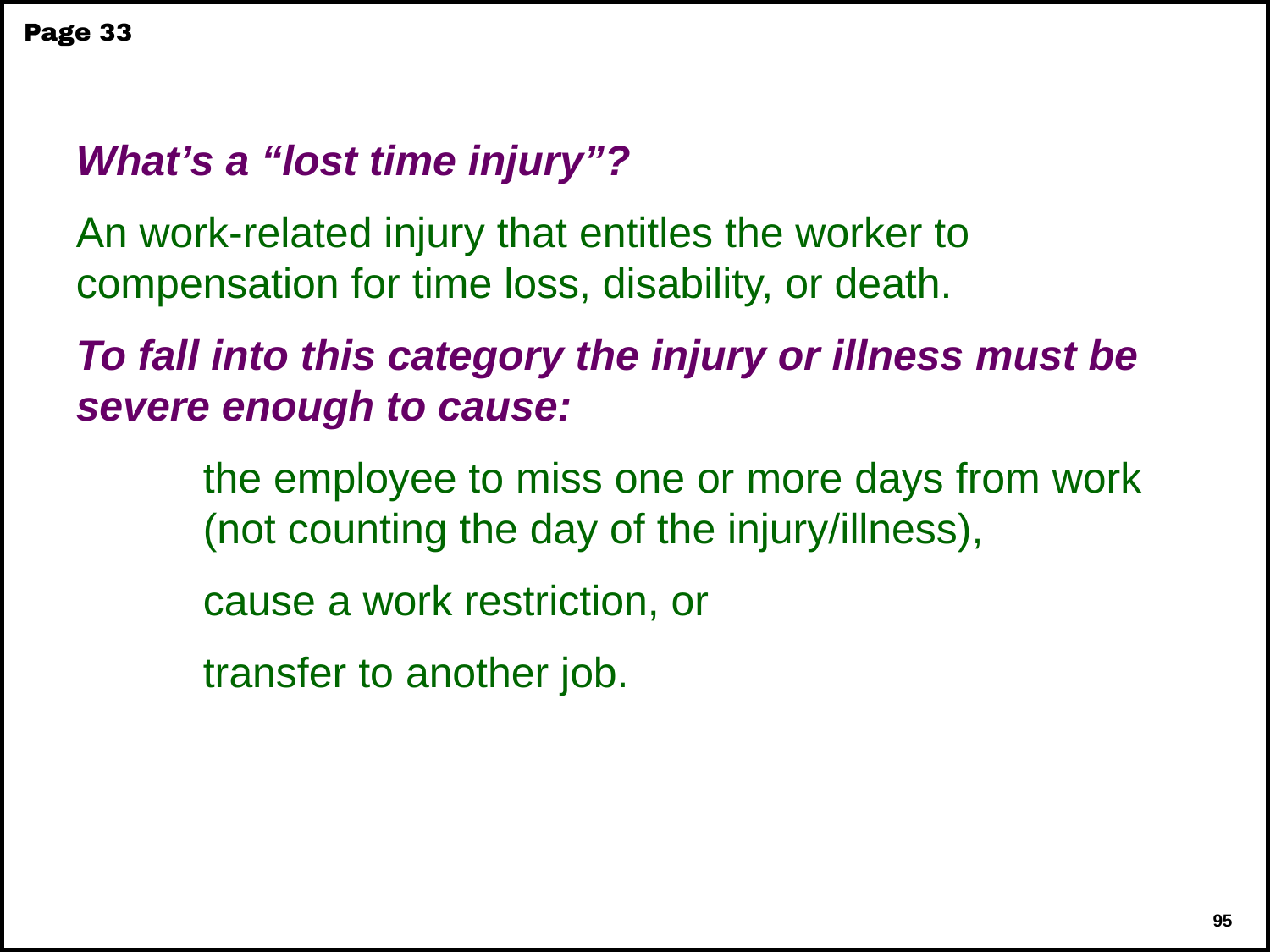

Page 33
What’s a “lost time injury”?
An work-related injury that entitles the worker to compensation for time loss, disability, or death.
To fall into this category the injury or illness must be severe enough to cause:
	the employee to miss one or more days from work 	(not counting the day of the injury/illness),
	cause a work restriction, or
	transfer to another job.